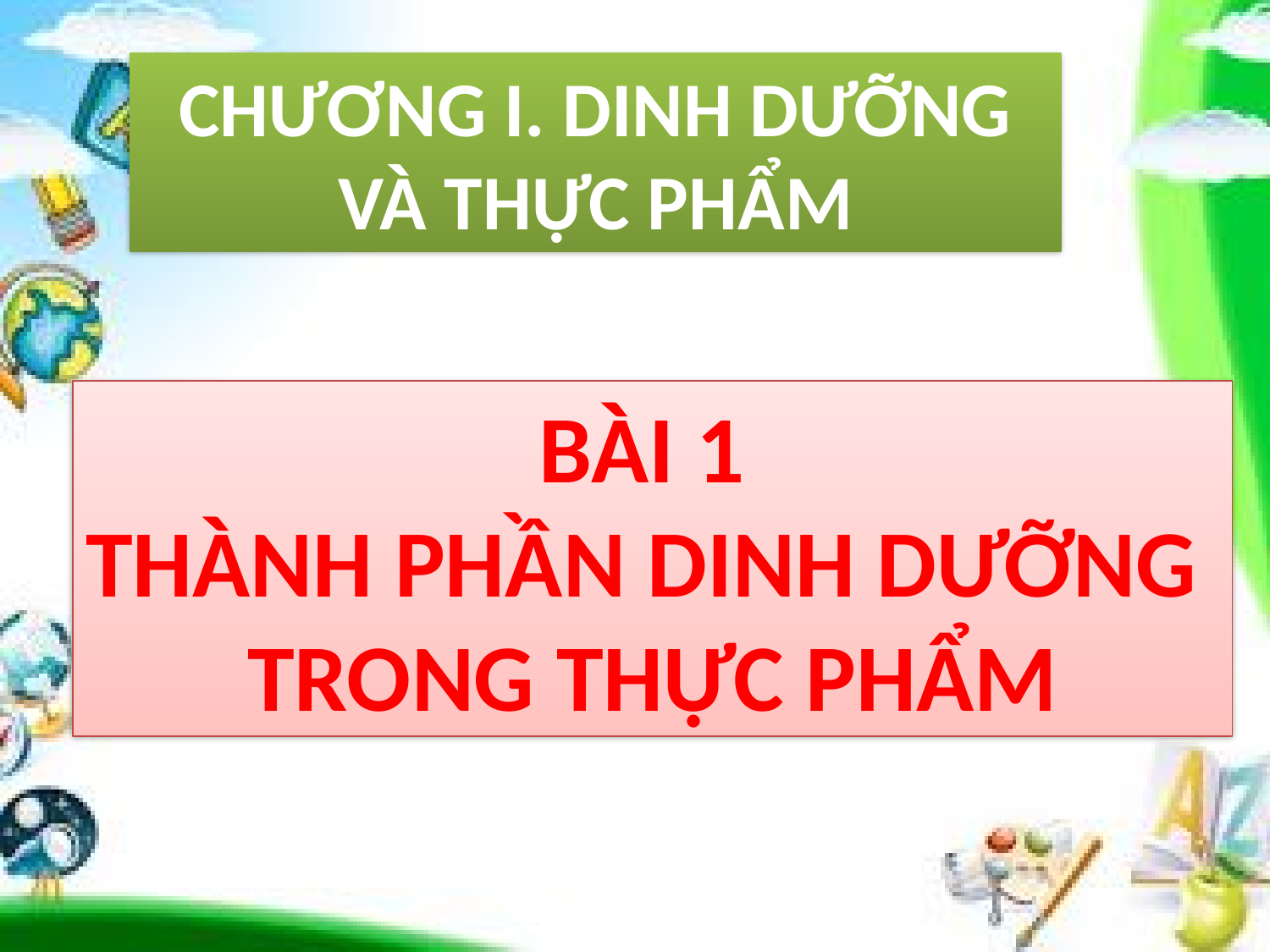

CHƯƠNG I. DINH DƯỠNG VÀ THỰC PHẨM
BÀI 1
THÀNH PHẦN DINH DƯỠNG
TRONG THỰC PHẨM